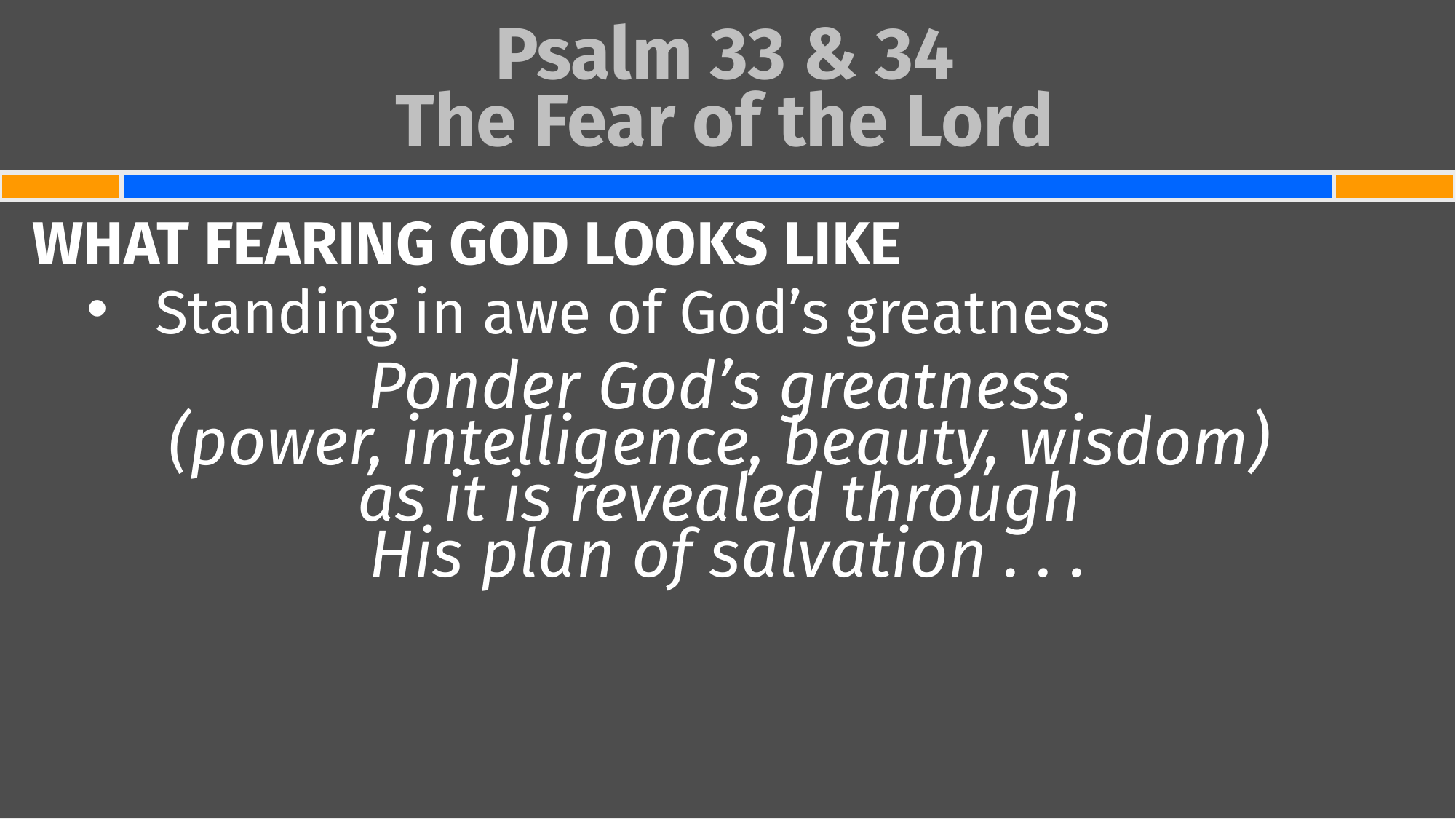

Psalm 33 & 34
The Fear of the Lord
#

WHAT FEARING GOD LOOKS LIKE
Standing in awe of God’s greatness
Ponder God’s greatness
(power, intelligence, beauty, wisdom)
as it is revealed through
His plan of salvation . . .